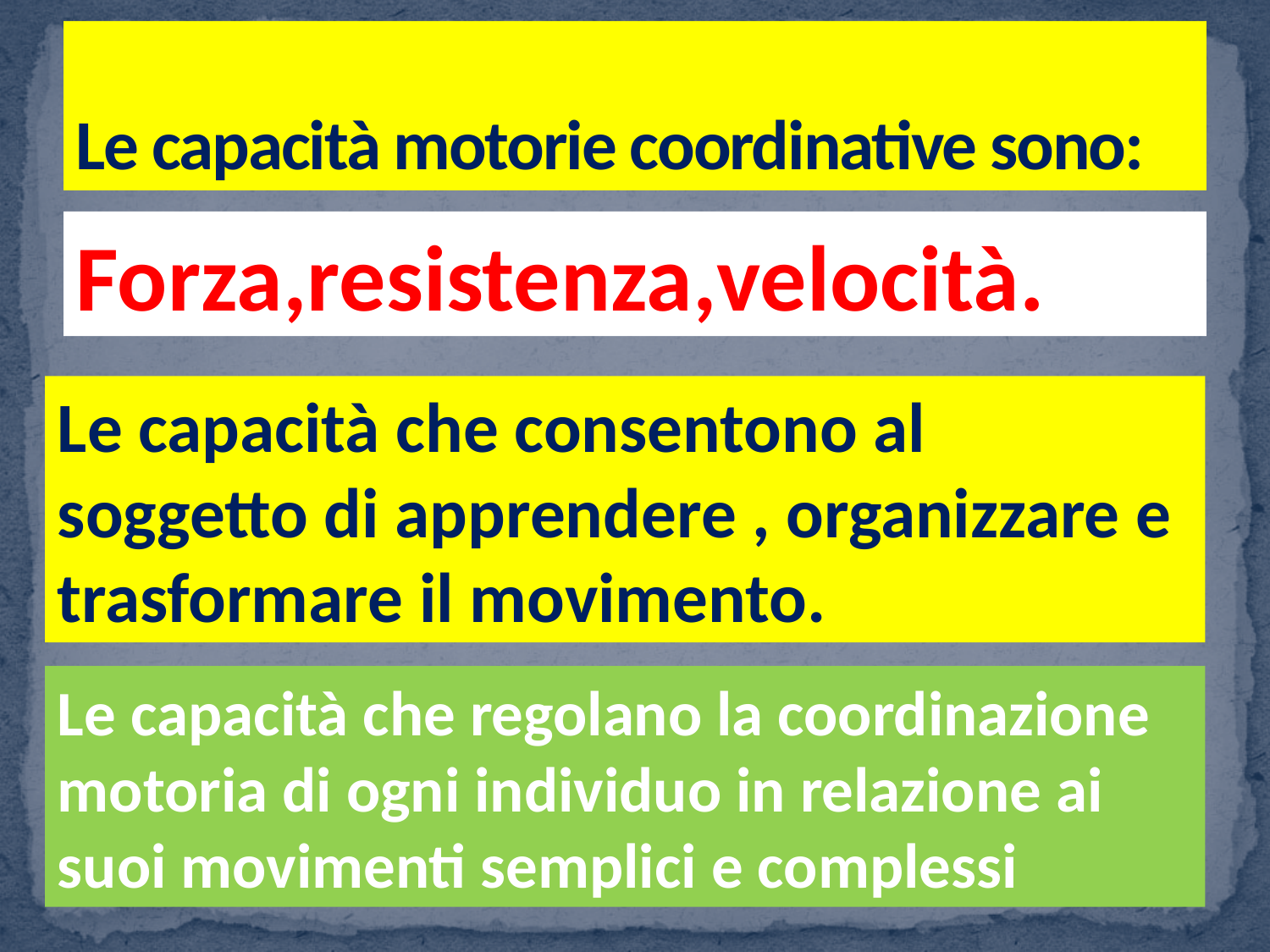

# Le capacità motorie coordinative sono:
Forza,resistenza,velocità.
Le capacità che consentono al soggetto di apprendere , organizzare e trasformare il movimento.
Le capacità che regolano la coordinazione motoria di ogni individuo in relazione ai suoi movimenti semplici e complessi